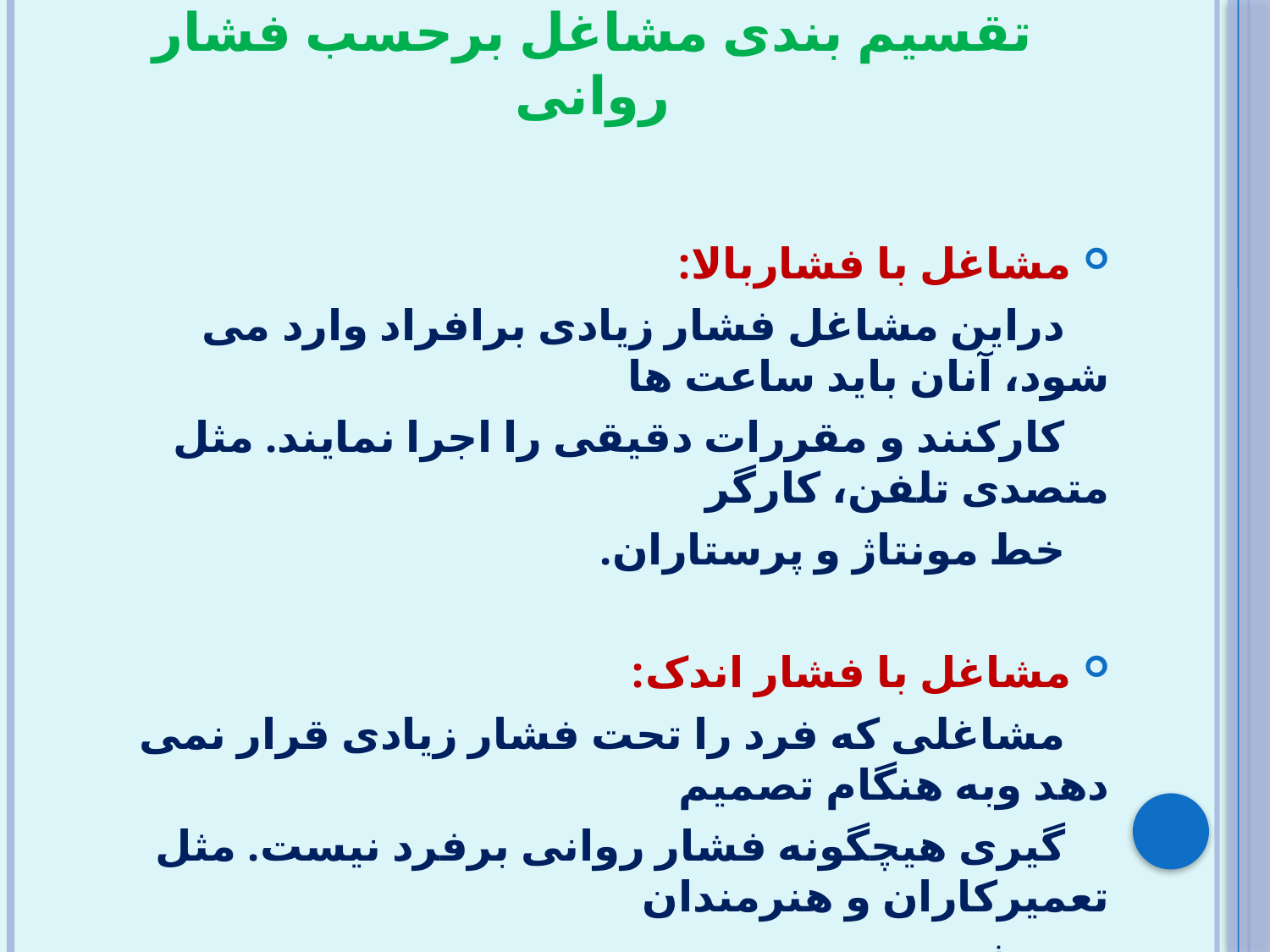

# تقسیم بندی مشاغل برحسب فشار روانی

مشاغل با فشاربالا:
    دراین مشاغل فشار زیادی برافراد وارد می شود، آنان باید ساعت ها
    کارکنند و مقررات دقیقی را اجرا نمایند. مثل متصدی تلفن، کارگر
    خط مونتاژ و پرستاران.

مشاغل با فشار اندک:
    مشاغلی که فرد را تحت فشار زیادی قرار نمی دهد وبه هنگام تصمیم
    گیری هیچگونه فشار روانی برفرد نیست. مثل تعمیرکاران و هنرمندان
    موفق.